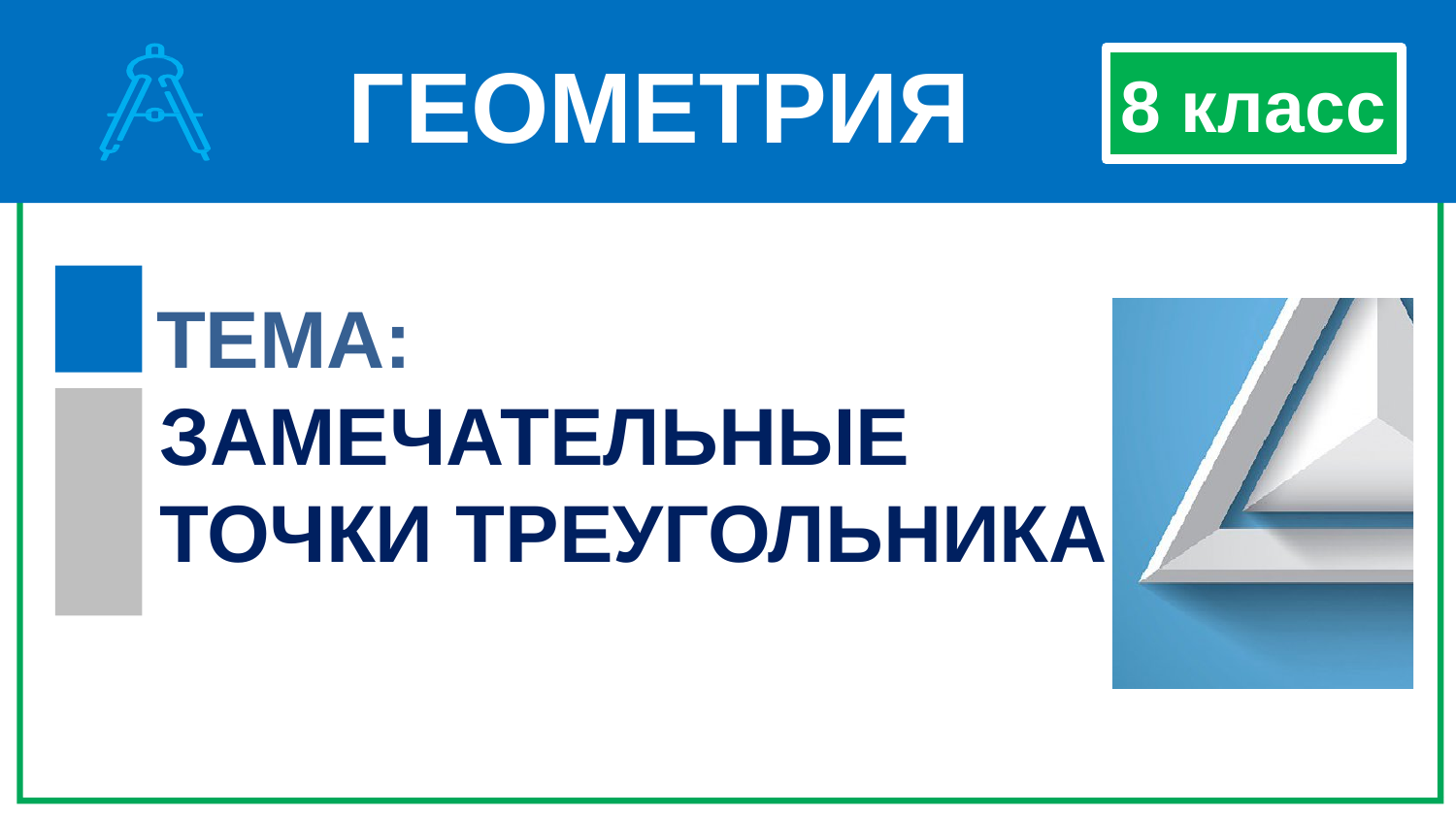

ГЕОМЕТРИЯ

8 класс

ТЕМА:
ЗАМЕЧАТЕЛЬНЫЕ ТОЧКИ ТРЕУГОЛЬНИКА